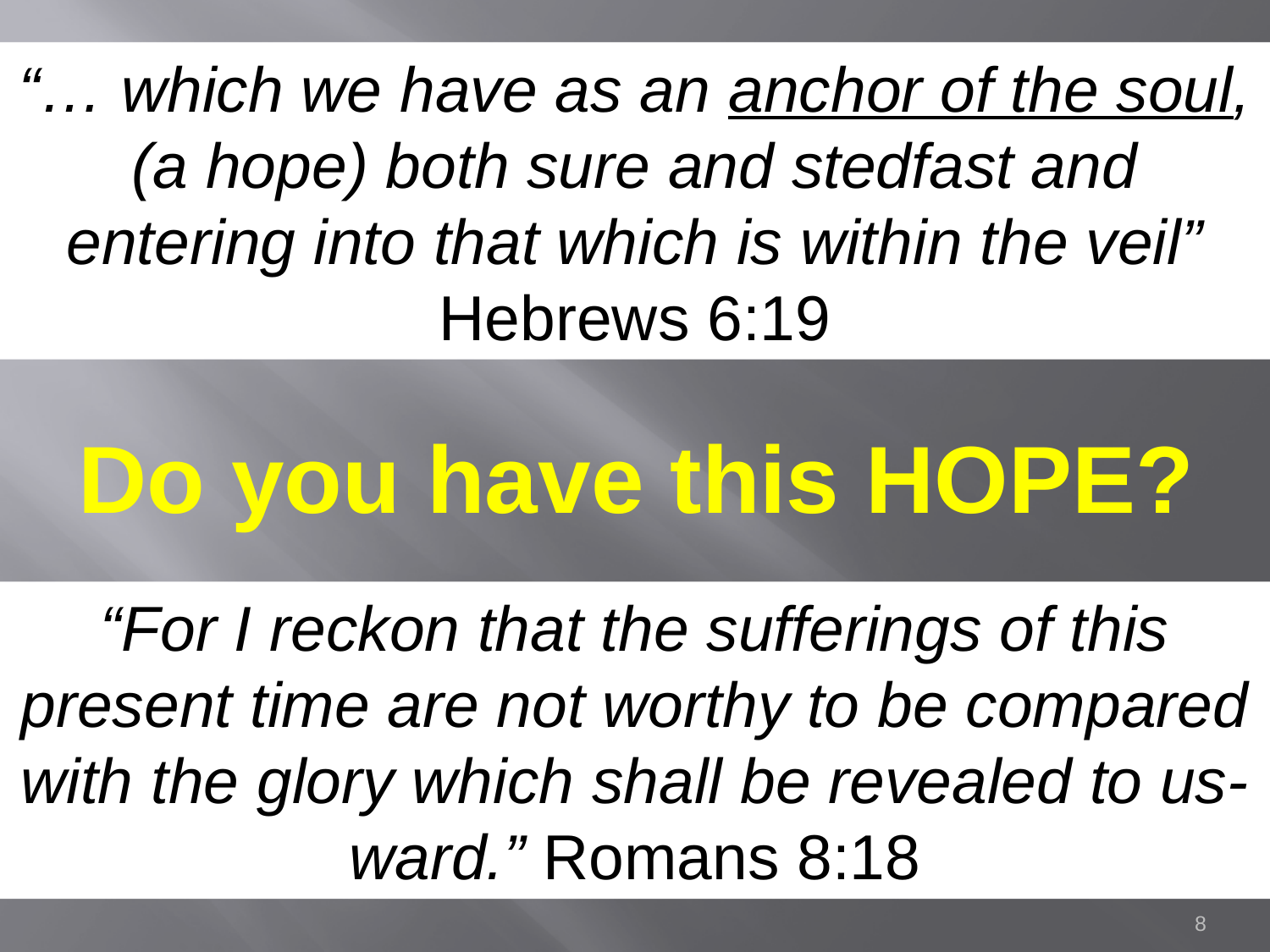

“… which we have as an anchor of the soul, (a hope) both sure and stedfast and entering into that which is within the veil” Hebrews 6:19
# Do you have this HOPE?
“For I reckon that the sufferings of this present time are not worthy to be compared with the glory which shall be revealed to us-ward.” Romans 8:18
8